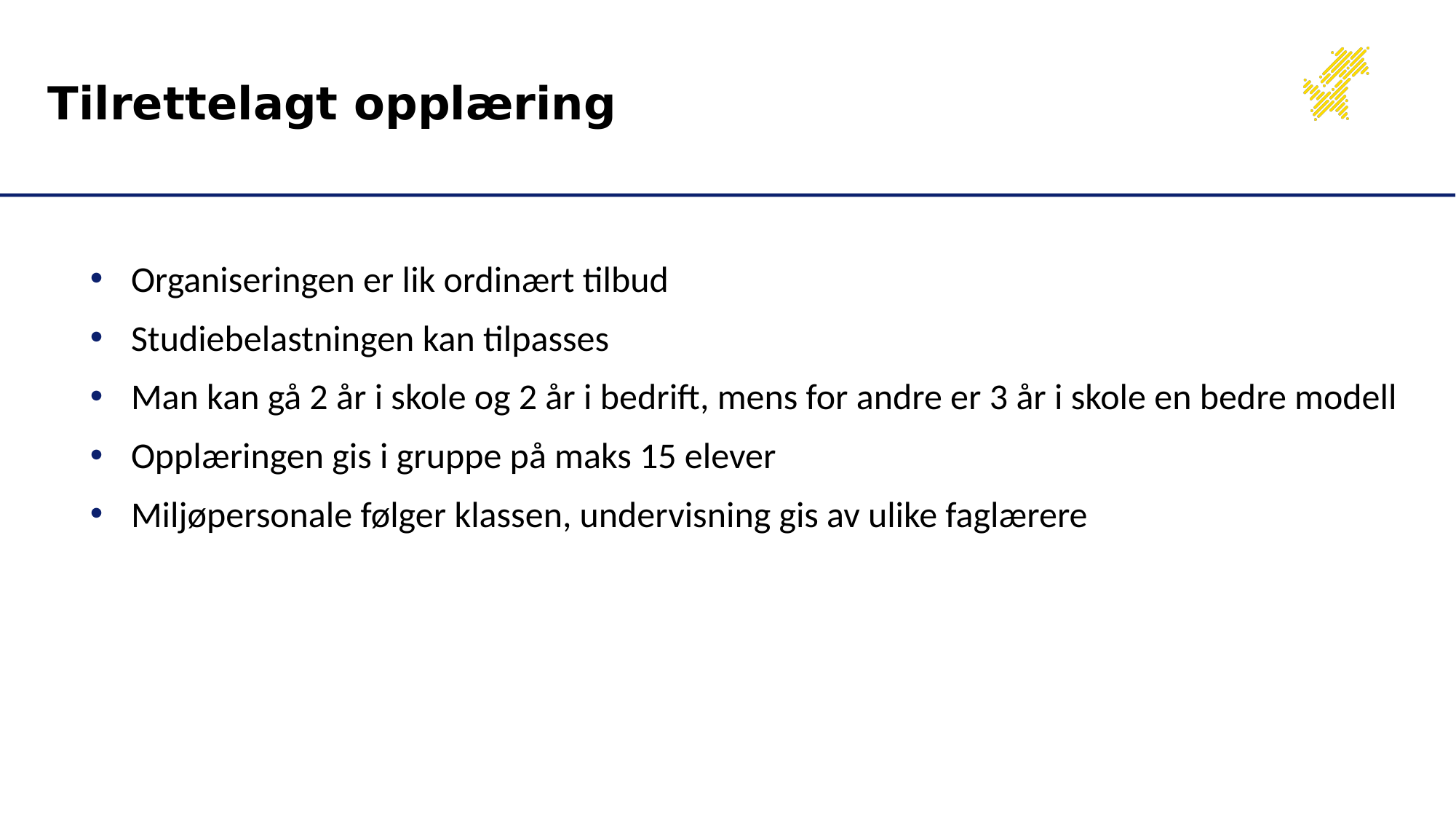

# Tilrettelagt opplæring
Organiseringen er lik ordinært tilbud
Studiebelastningen kan tilpasses
Man kan gå 2 år i skole og 2 år i bedrift, mens for andre er 3 år i skole en bedre modell
Opplæringen gis i gruppe på maks 15 elever
Miljøpersonale følger klassen, undervisning gis av ulike faglærere